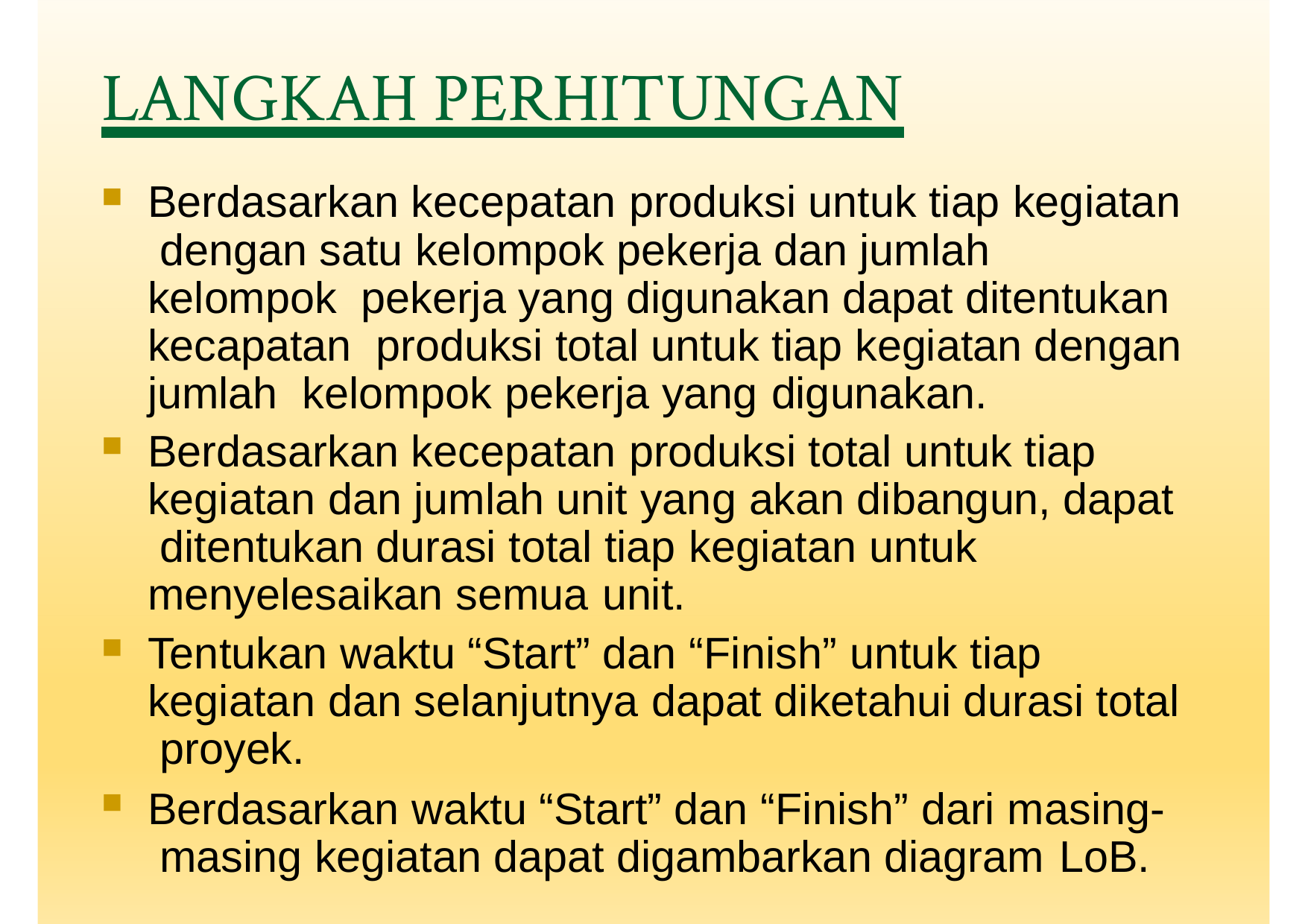

# LANGKAH PERHITUNGAN
Berdasarkan kecepatan produksi untuk tiap kegiatan  dengan satu kelompok pekerja dan jumlah kelompok  pekerja yang digunakan dapat ditentukan kecapatan  produksi total untuk tiap kegiatan dengan jumlah  kelompok pekerja yang digunakan.
Berdasarkan kecepatan produksi total untuk tiap  kegiatan dan jumlah unit yang akan dibangun, dapat  ditentukan durasi total tiap kegiatan untuk  menyelesaikan semua unit.
Tentukan waktu “Start” dan “Finish” untuk tiap  kegiatan dan selanjutnya dapat diketahui durasi total  proyek.
Berdasarkan waktu “Start” dan “Finish” dari masing-  masing kegiatan dapat digambarkan diagram LoB.